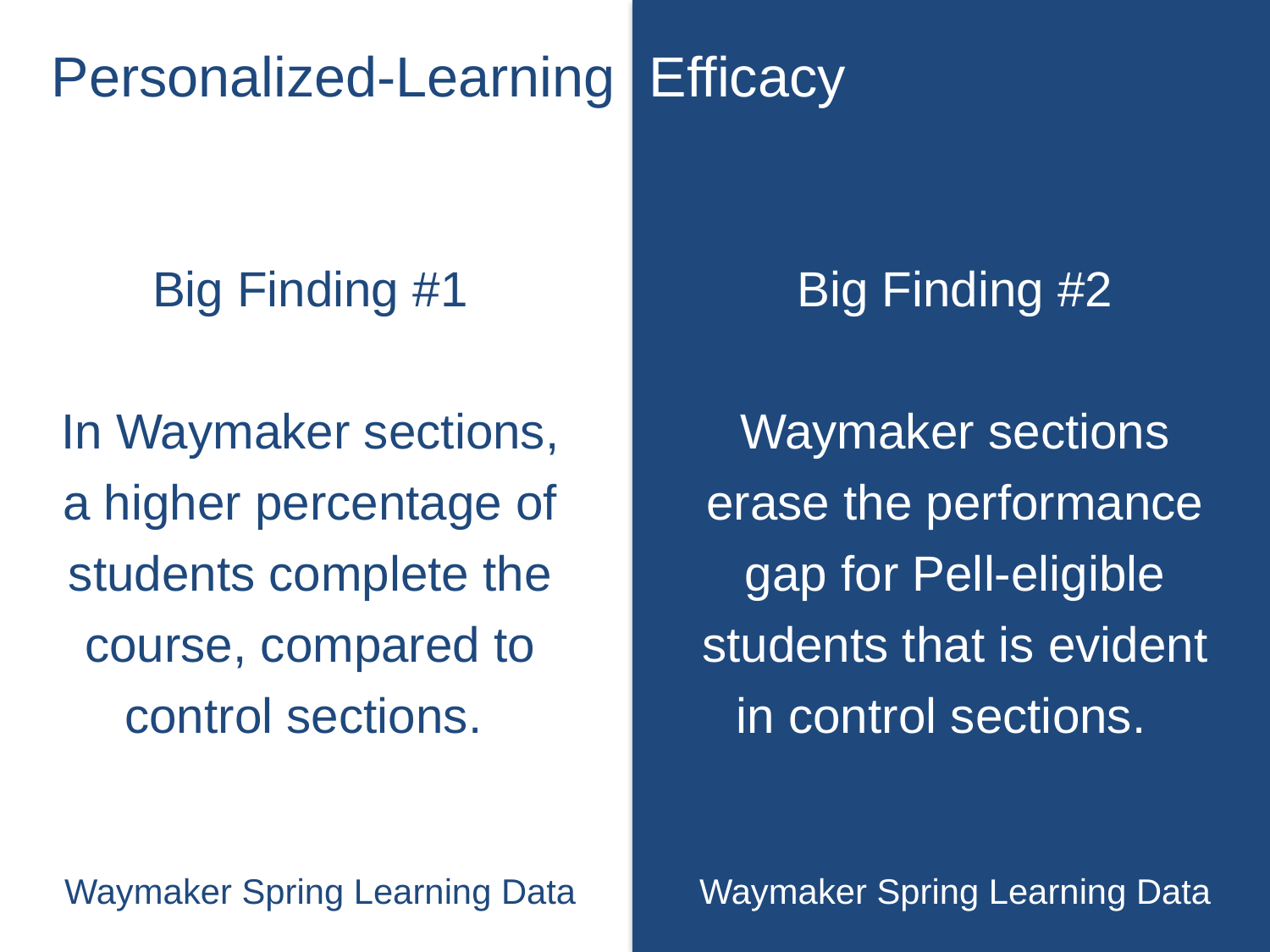

Personalized-Learning
Efficacy
Big Finding #1

In Waymaker sections, a higher percentage of students complete the course, compared to control sections.
Big Finding #2

Waymaker sections erase the performance gap for Pell-eligible students that is evident in control sections.
Waymaker Spring Learning Data
Waymaker Spring Learning Data